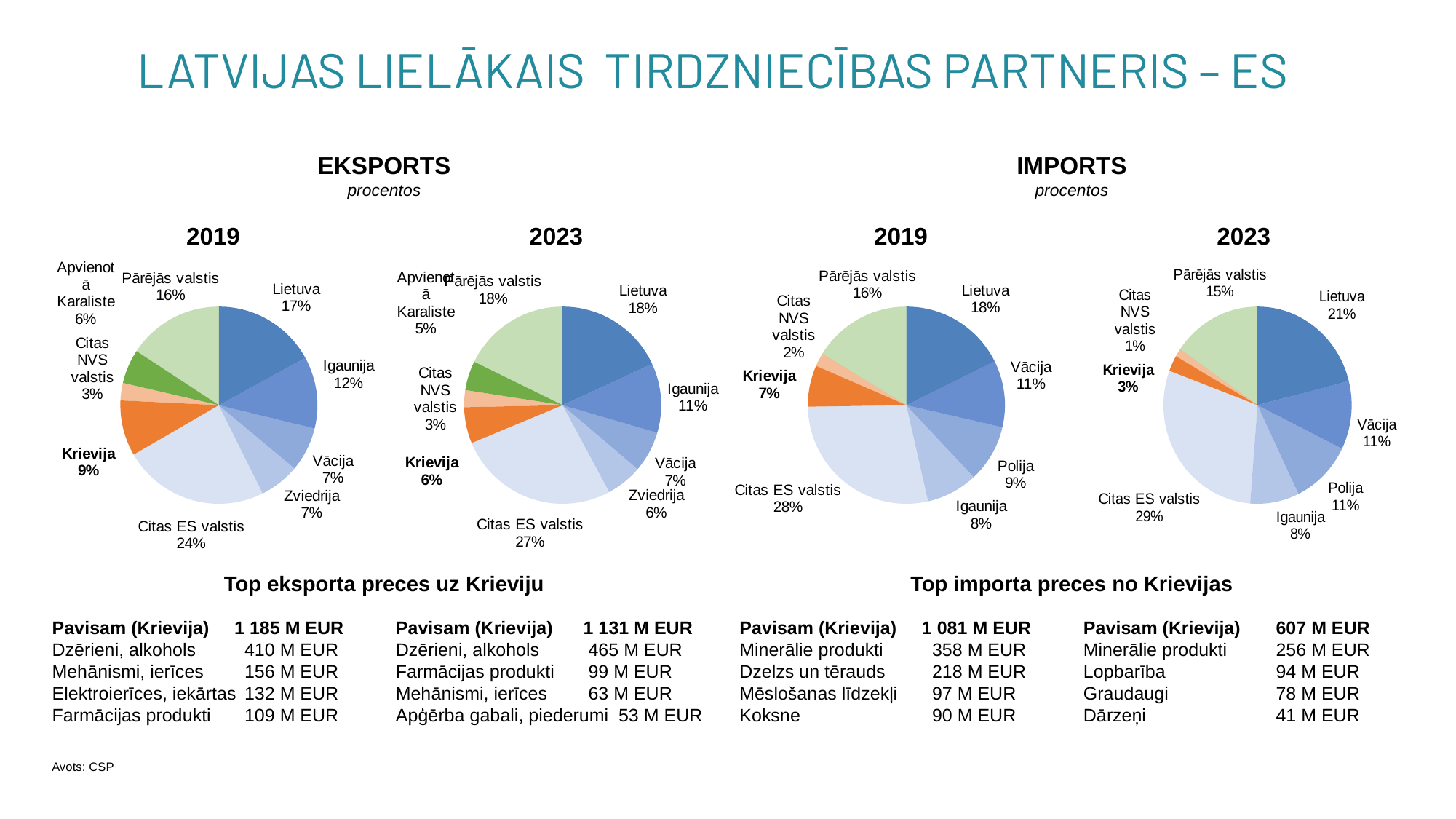

Latvijas lielākais  Tirdzniecības partneris – eS
EKSPORTS
procentos
IMPORTS
procentos
2019
2023
2019
2023

### Chart

| Category | e |
|---|---|
| Lietuva | 2206891017.0 |
| Igaunija | 1527730634.0 |
| Vācija | 940494489.0 |
| Zviedrija | 854340931.0 |
| Citas ES valstis | 3111159355.0 |
| Krievija | 1184727400.0 |
| Citas NVS valstis | 370242776.0 |
| Apvienotā Karaliste | 726603242.0 |
| Pārējās valstis | 2043407301.0 |

### Chart

| Category | e |
|---|---|
| Lietuva | 3448305891.0 |
| Igaunija | 2176926430.0 |
| Vācija | 1275520873.0 |
| Zviedrija | 1131918463.0 |
| Citas ES valstis | 5066832304.0 |
| Krievija | 1130671355.0 |
| Citas NVS valstis | 533053911.0 |
| Apvienotā Karaliste | 916741622.0 |
| Pārējās valstis | 3379729516.0 |

### Chart

| Category | e |
|---|---|
| Lietuva | 2810543238.0 |
| Vācija | 1739615371.0 |
| Polija | 1494829561.0 |
| Igaunija | 1346031024.0 |
| Citas ES valstis | 4504307245.0 |
| Krievija | 1080705604.0 |
| Citas NVS valstis | 351989890.0 |
| Pārējās valstis | 2585529951.0 |

### Chart

| Category | e |
|---|---|
| Lietuva | 4923760745.0 |
| Vācija | 2609867976.0 |
| Polija | 2467183340.0 |
| Igaunija | 1966583620.0 |
| Citas ES valstis | 6874051170.0 |
| Krievija | 606675128.0 |
| Citas NVS valstis | 310908358.0 |
| Pārējās valstis | 3594937362.0 |
Top eksporta preces uz Krieviju
Top importa preces no Krievijas
Pavisam (Krievija)	1 185 M EUR
Dzērieni, alkohols	410 M EUR
Mehānismi, ierīces	156 M EUR
Elektroierīces, iekārtas	132 M EUR
Farmācijas produkti	109 M EUR
Pavisam (Krievija)	 1 131 M EUR
Dzērieni, alkohols	465 M EUR
Farmācijas produkti	99 M EUR
Mehānismi, ierīces	63 M EUR
Apģērba gabali, piederumi  53 M EUR
Pavisam (Krievija)	1 081 M EUR
Minerālie produkti	358 M EUR
Dzelzs un tērauds	218 M EUR
Mēslošanas līdzekļi	97 M EUR
Koksne	90 M EUR
Pavisam (Krievija)	607 M EUR
Minerālie produkti	256 M EUR
Lopbarība	94 M EUR
Graudaugi	78 M EUR
Dārzeņi	41 M EUR
Avots: CSP